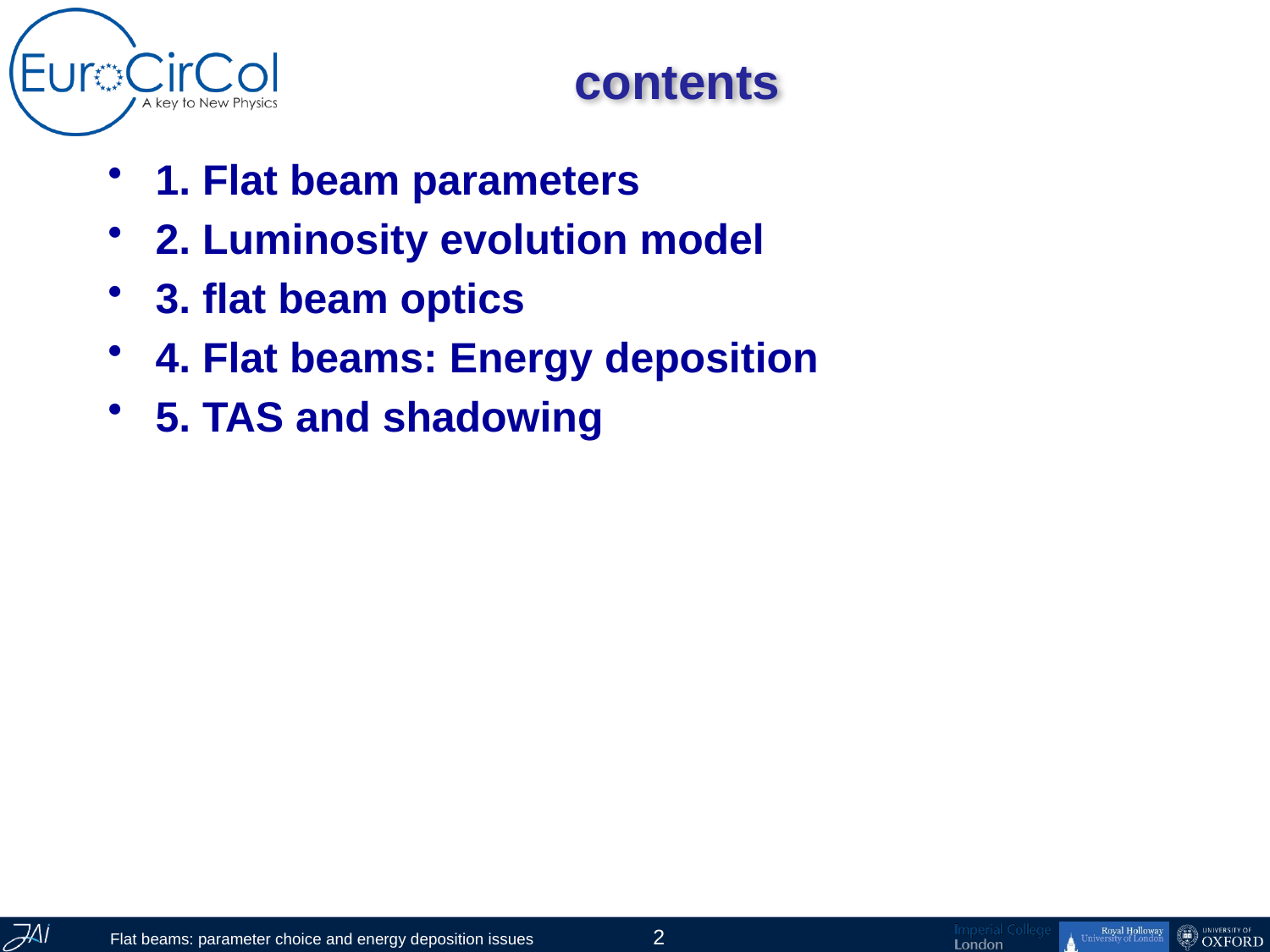

# contents
1. Flat beam parameters
2. Luminosity evolution model
3. flat beam optics
4. Flat beams: Energy deposition
5. TAS and shadowing